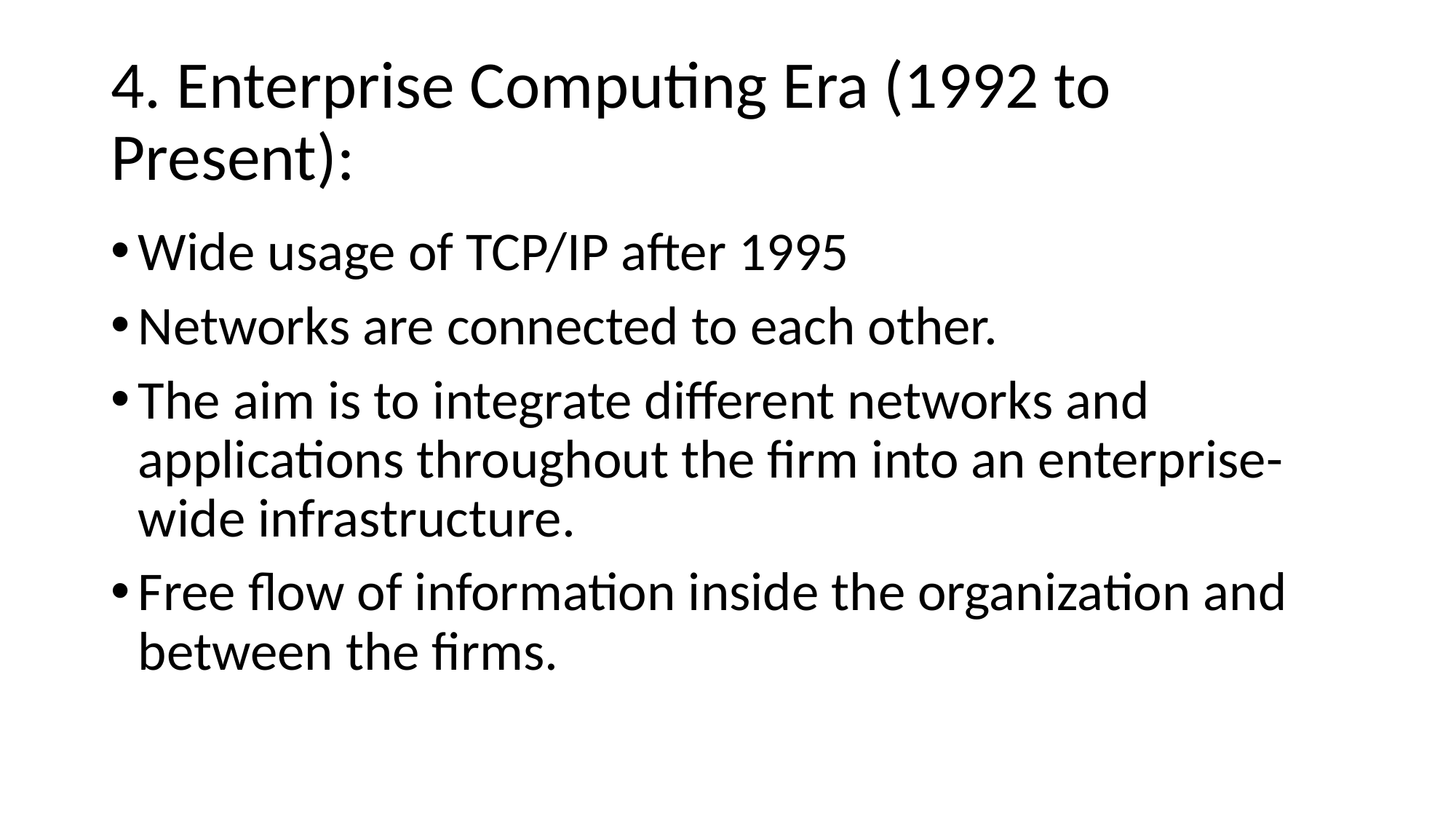

# 4. Enterprise Computing Era (1992 to Present):
Wide usage of TCP/IP after 1995
Networks are connected to each other.
The aim is to integrate different networks and applications throughout the firm into an enterprise-wide infrastructure.
Free flow of information inside the organization and between the firms.